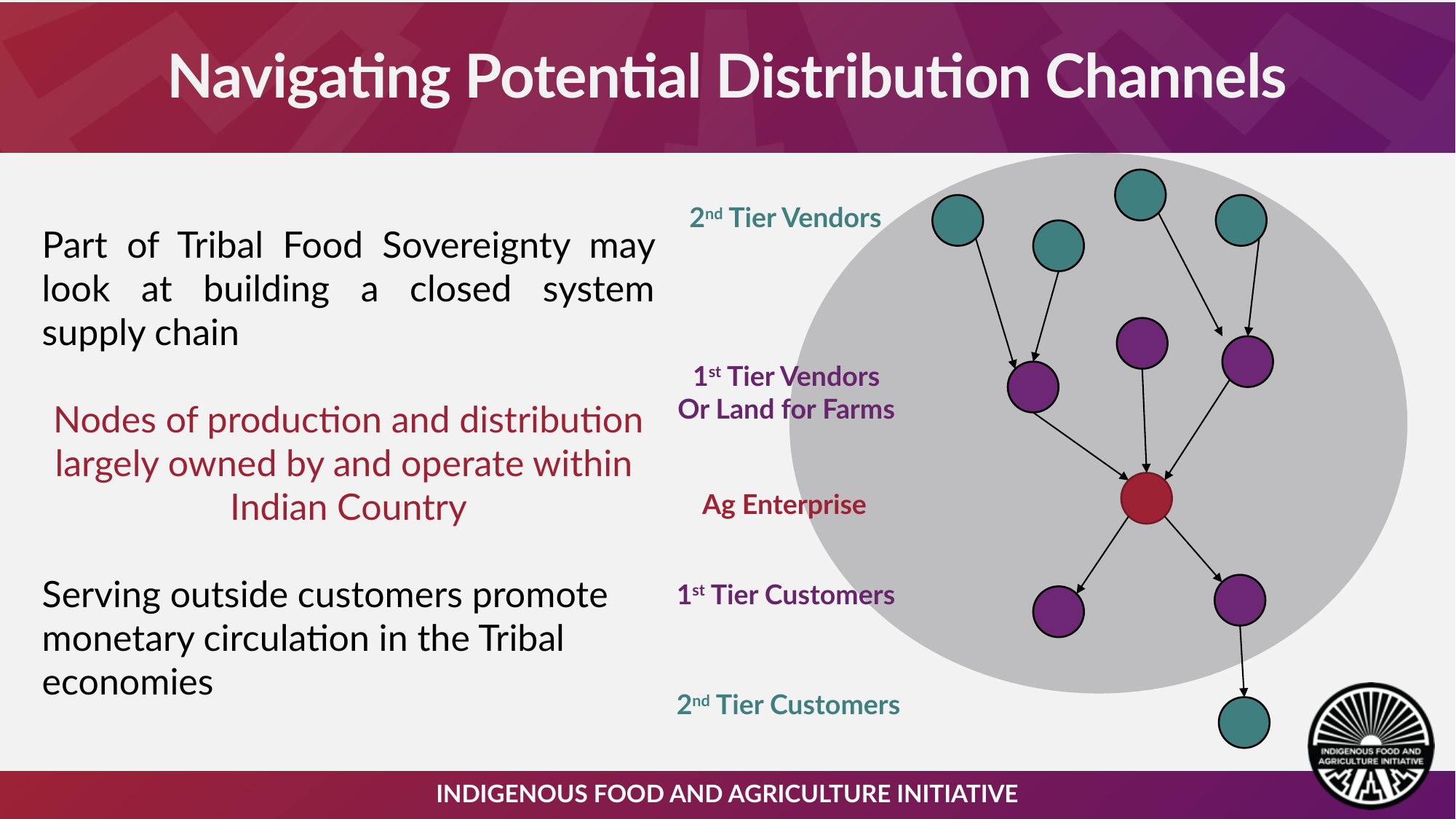

# Navigating Potential Distribution Channels

2nd Tier Vendors

Part of Tribal Food Sovereignty may look at building a closed system supply chain

Nodes of production and distribution largely owned by and operate within
Indian Country

Serving outside customers promote monetary circulation in the Tribal economies

1st Tier Vendors
Or Land for Farms

Ag Enterprise
1st Tier Customers

2nd Tier Customers

Indigenous Food and Agriculture initiative